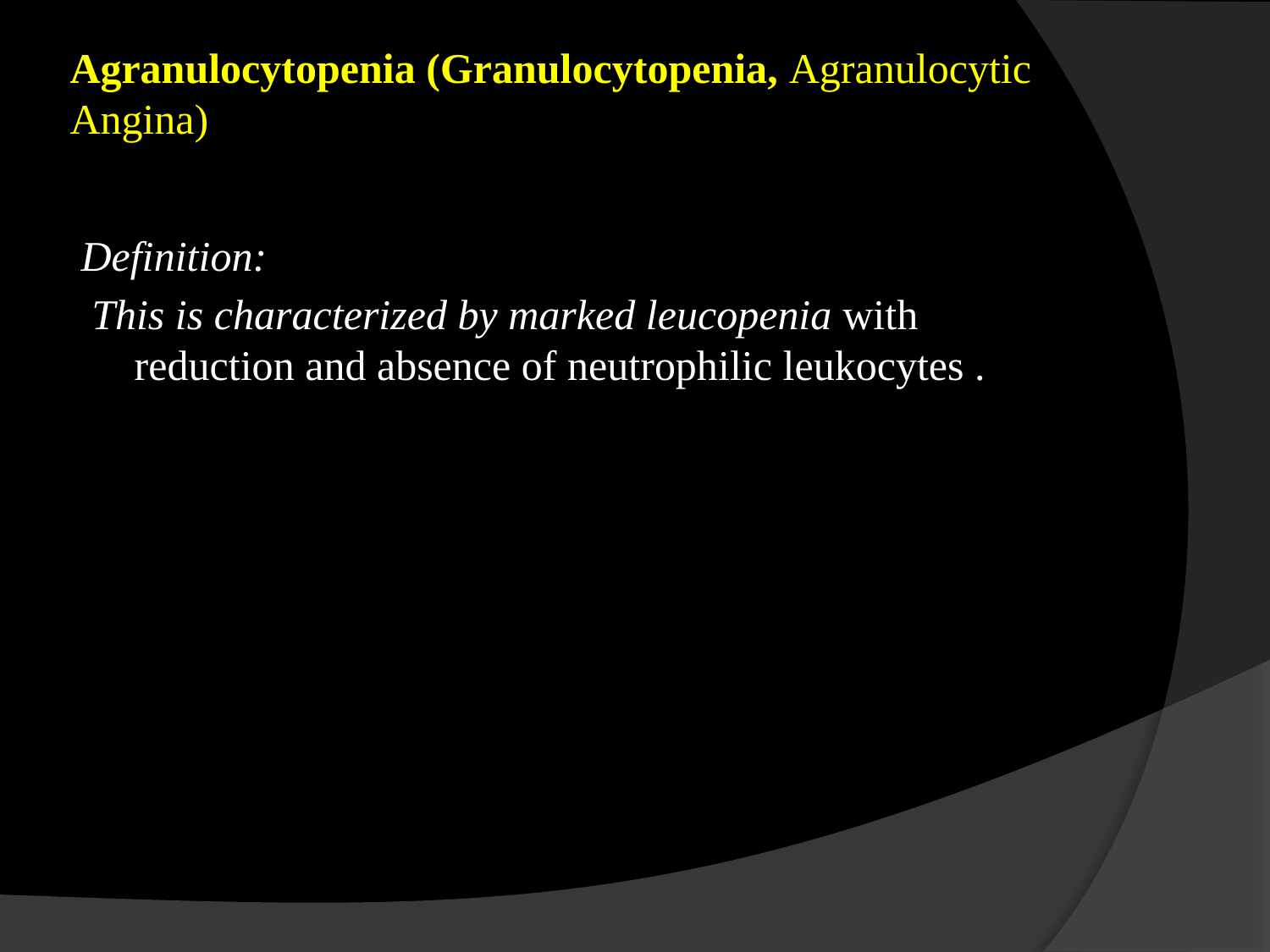

# Agranulocytopenia (Granulocytopenia, Agranulocytic Angina)
Definition:
 This is characterized by marked leucopenia with reduction and absence of neutrophilic leukocytes .